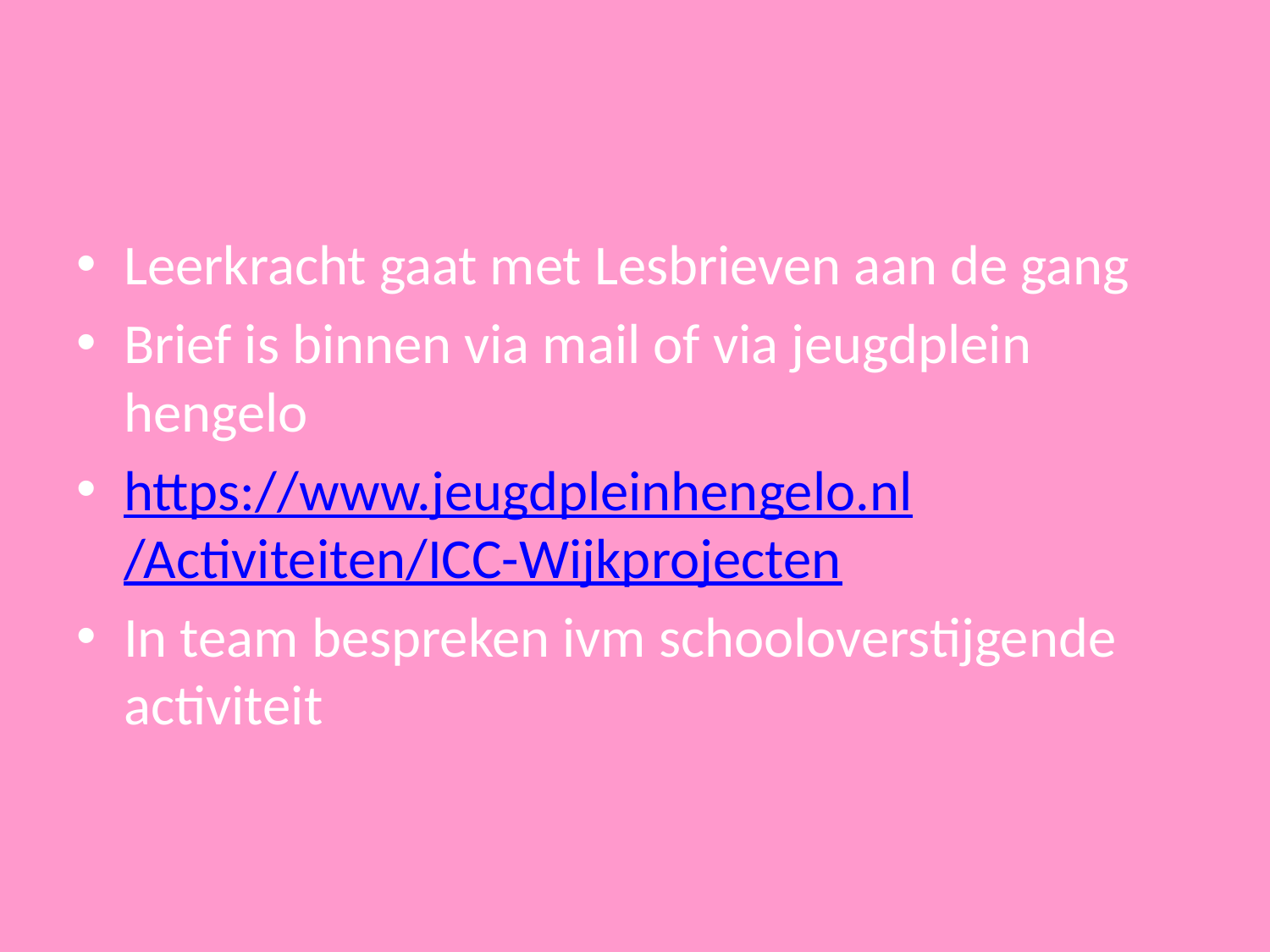

#
Leerkracht gaat met Lesbrieven aan de gang
Brief is binnen via mail of via jeugdplein hengelo
https://www.jeugdpleinhengelo.nl/Activiteiten/ICC-Wijkprojecten
In team bespreken ivm schooloverstijgende activiteit